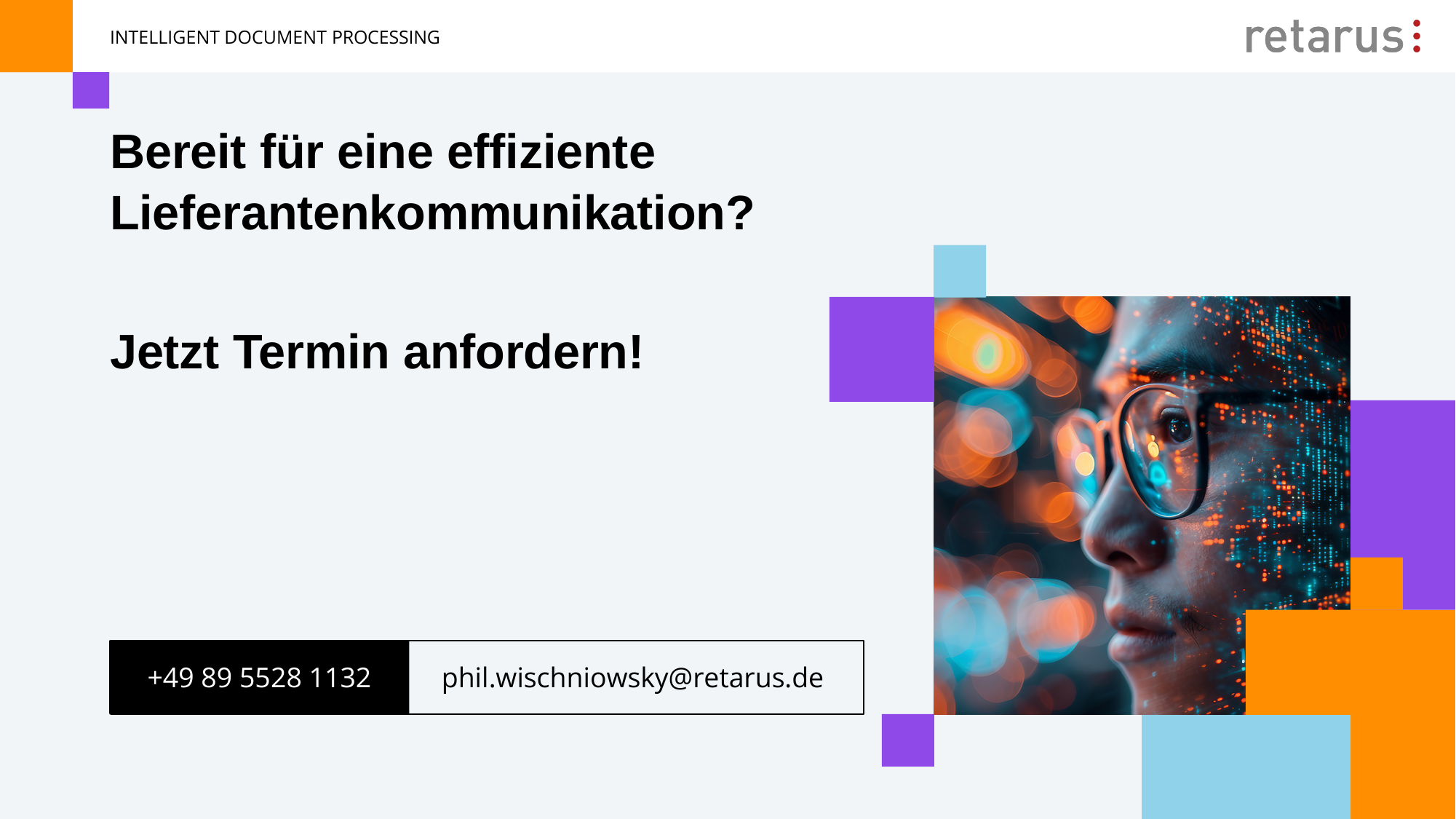

Bereit für eine effiziente Lieferantenkommunikation?

Jetzt Termin anfordern!

+49 89 5528 1132
phil.wischniowsky@retarus.de